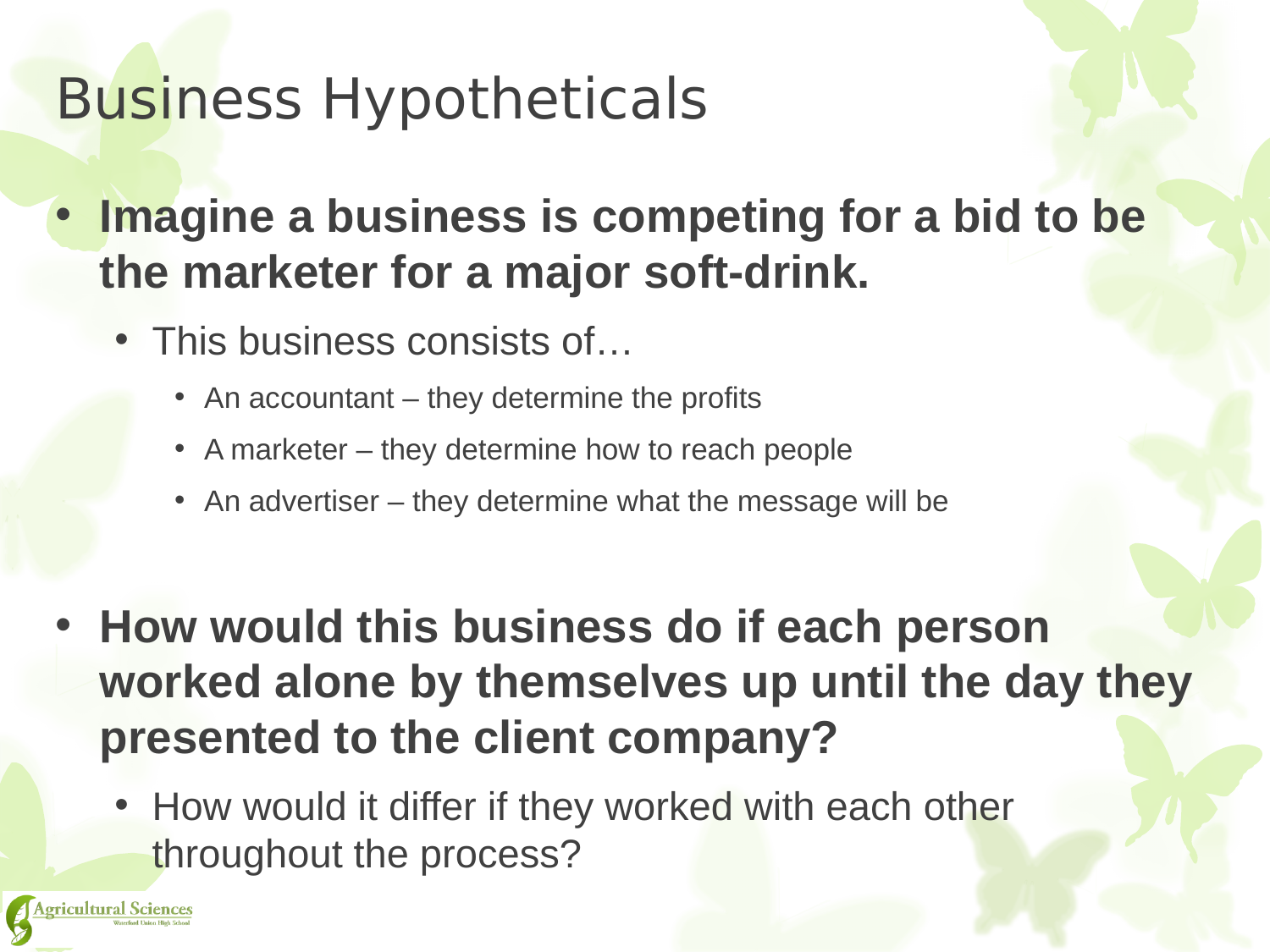

# Business Hypotheticals
Imagine a business is competing for a bid to be the marketer for a major soft-drink.
This business consists of…
An accountant – they determine the profits
A marketer – they determine how to reach people
An advertiser – they determine what the message will be

How would this business do if each person worked alone by themselves up until the day they presented to the client company?
How would it differ if they worked with each other throughout the process?